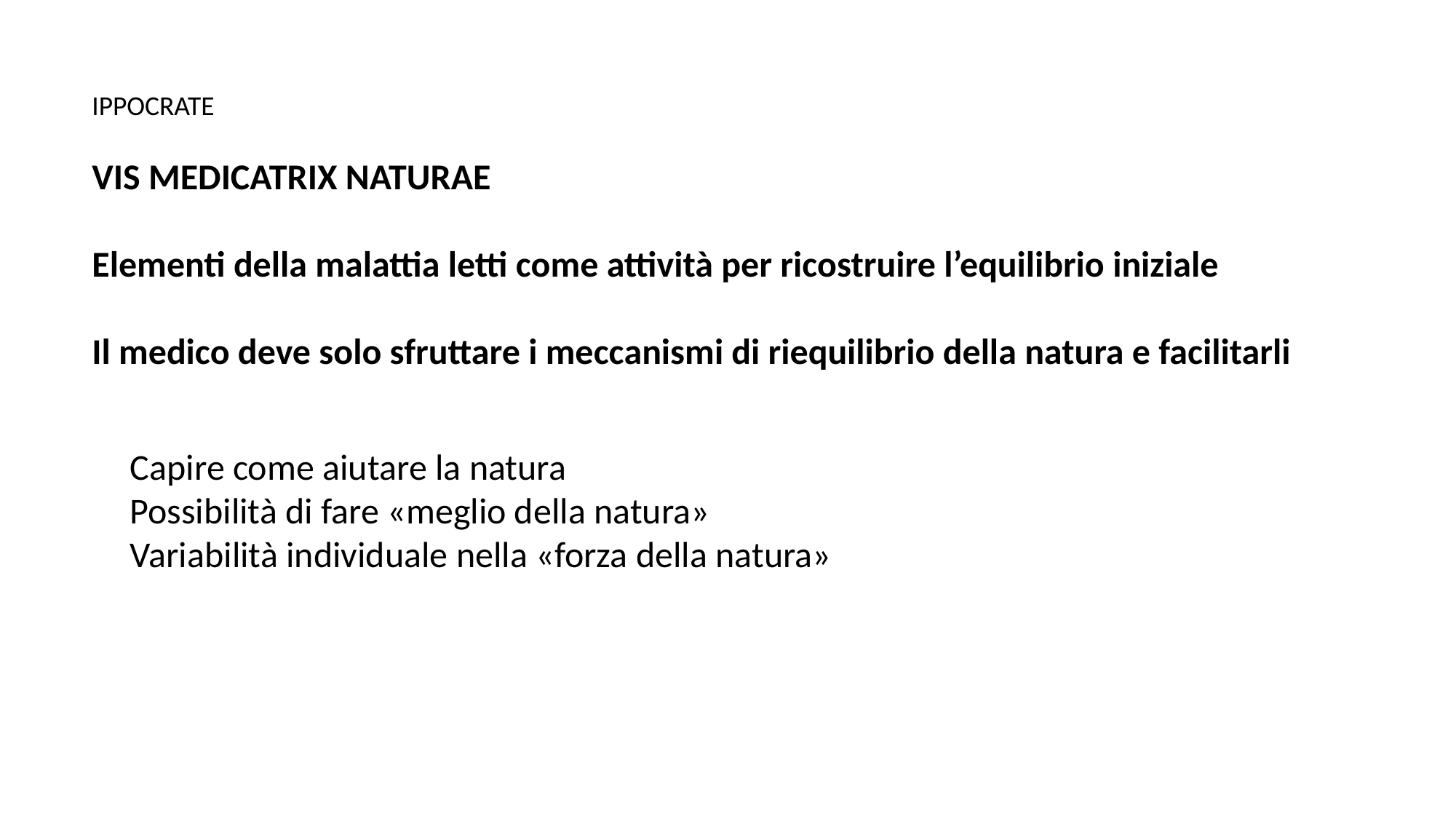

IPPOCRATE

VIS MEDICATRIX NATURAE

Elementi della malattia letti come attività per ricostruire l’equilibrio iniziale

Il medico deve solo sfruttare i meccanismi di riequilibrio della natura e facilitarli
Capire come aiutare la natura
Possibilità di fare «meglio della natura»
Variabilità individuale nella «forza della natura»